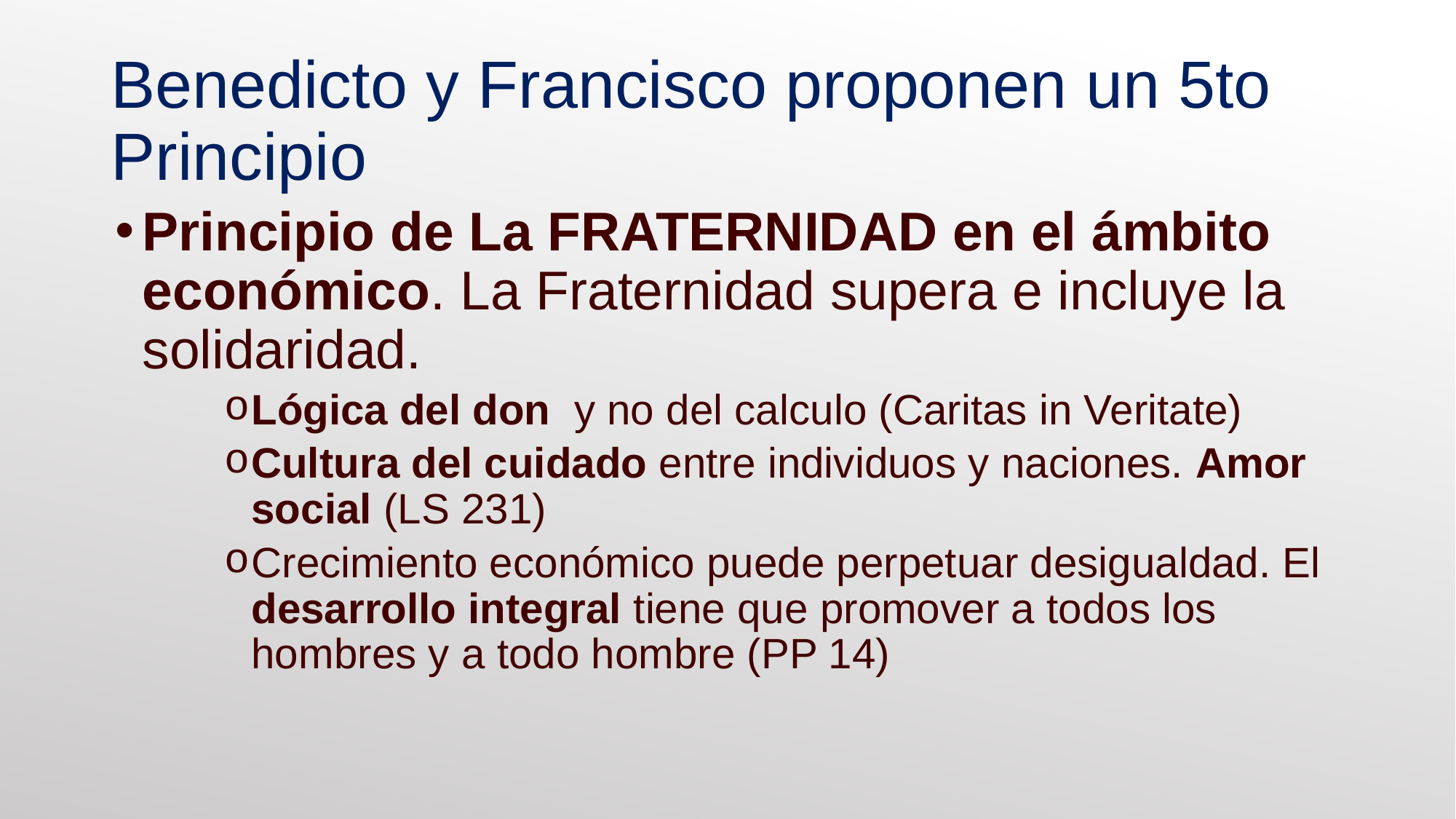

# Benedicto y Francisco proponen un 5to Principio
Principio de La FRATERNIDAD en el ámbito económico. La Fraternidad supera e incluye la solidaridad.
Lógica del don  y no del calculo (Caritas in Veritate)
Cultura del cuidado entre individuos y naciones. Amor social (LS 231)
Crecimiento económico puede perpetuar desigualdad. El desarrollo integral tiene que promover a todos los hombres y a todo hombre (PP 14)